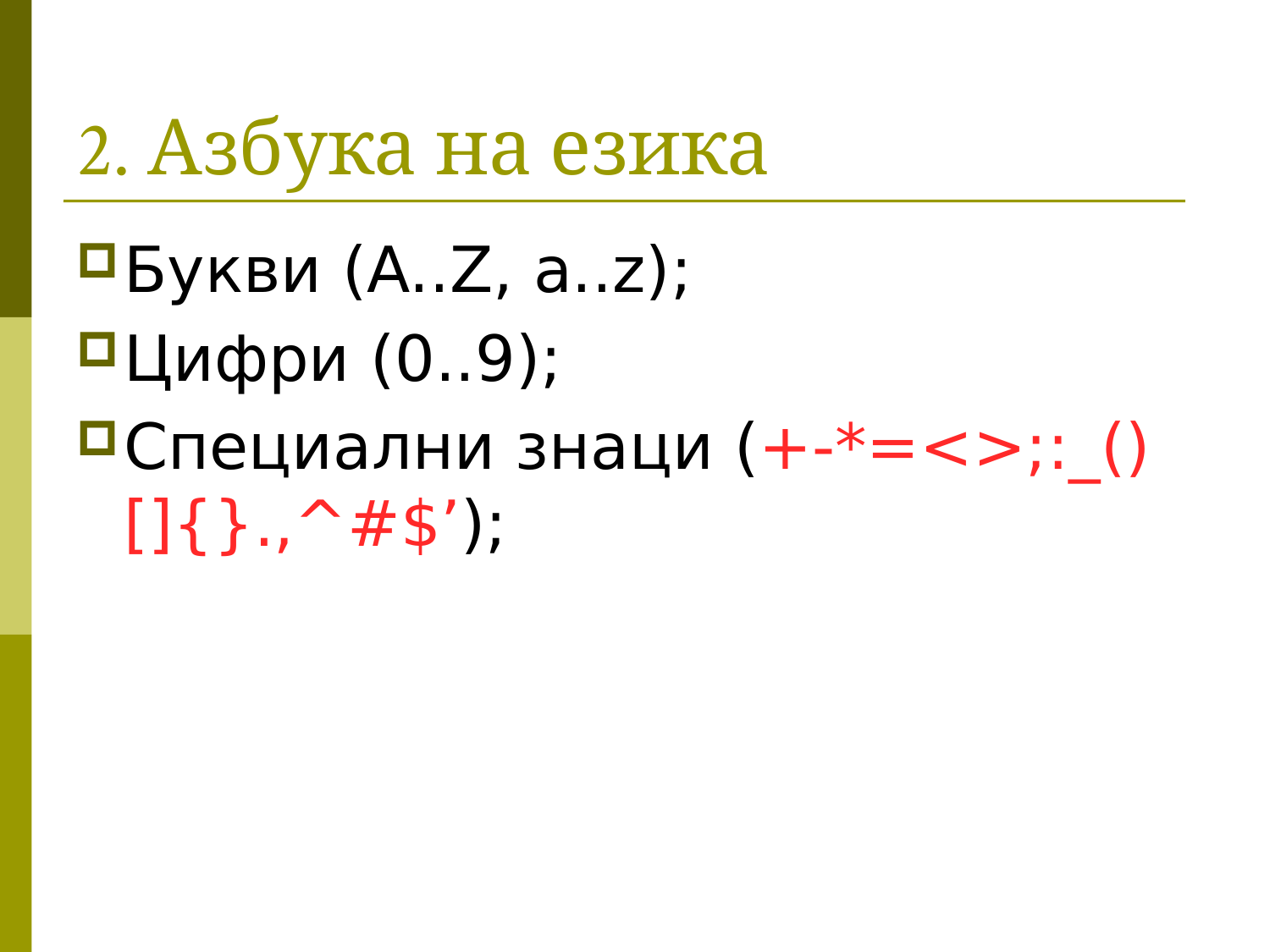

# 2. Азбука на езика
Букви (A..Z, a..z);
Цифри (0..9);
Специални знаци (+-*=<>;:_()[]{}.,^#$’);